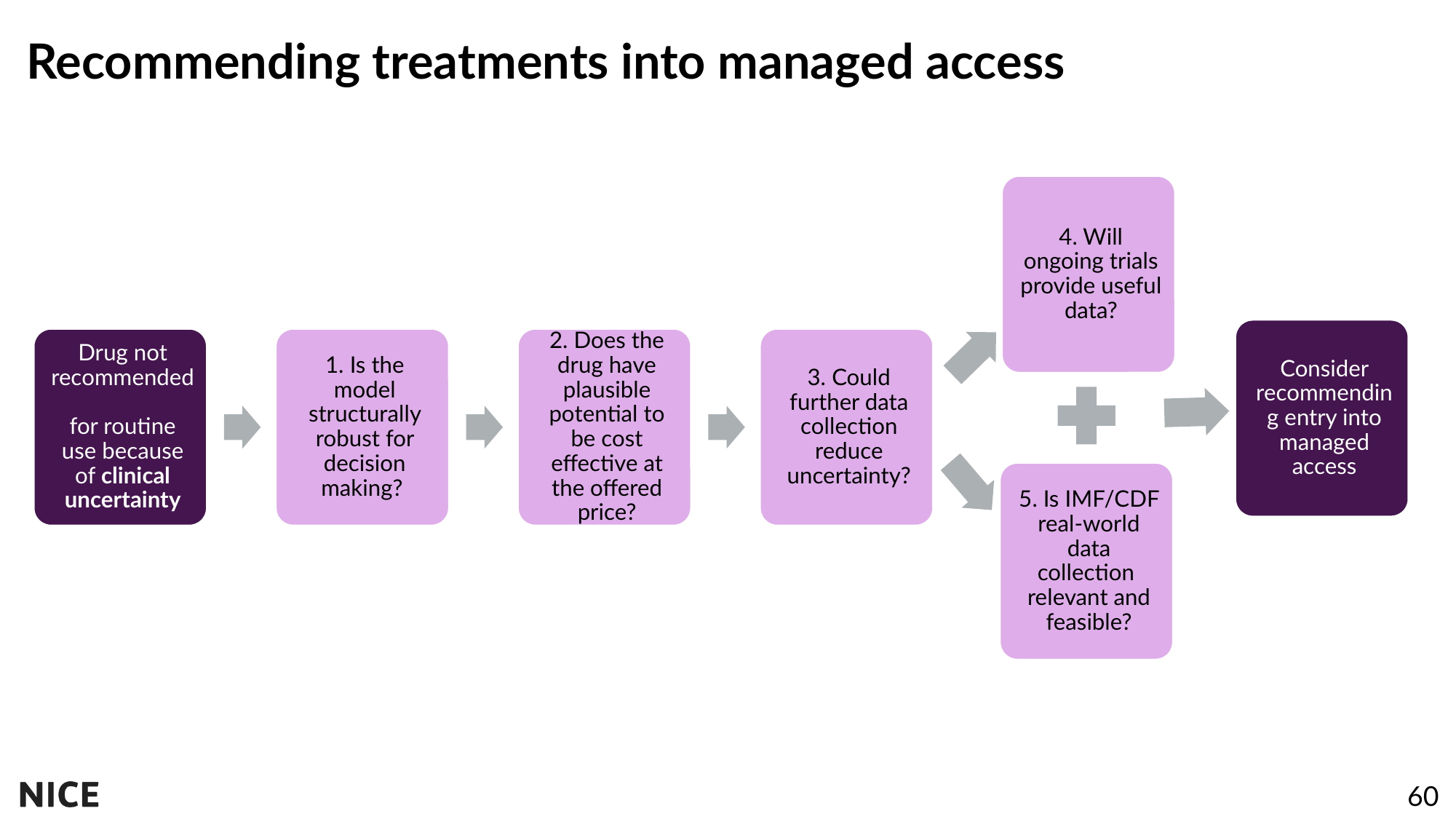

# Recommending treatments into managed access
Drug not recommended
for routine use because of clinical uncertainty

1. Is the model structurally robust for decision making?

2. Does the drug have plausible potential to be cost effective at the offered price?

3. Could further data collection reduce uncertainty?

4. Will ongoing trials provide useful data?

5. Is IMF/CDF real-world data collection  relevant and feasible?

Consider recommending entry into managed access